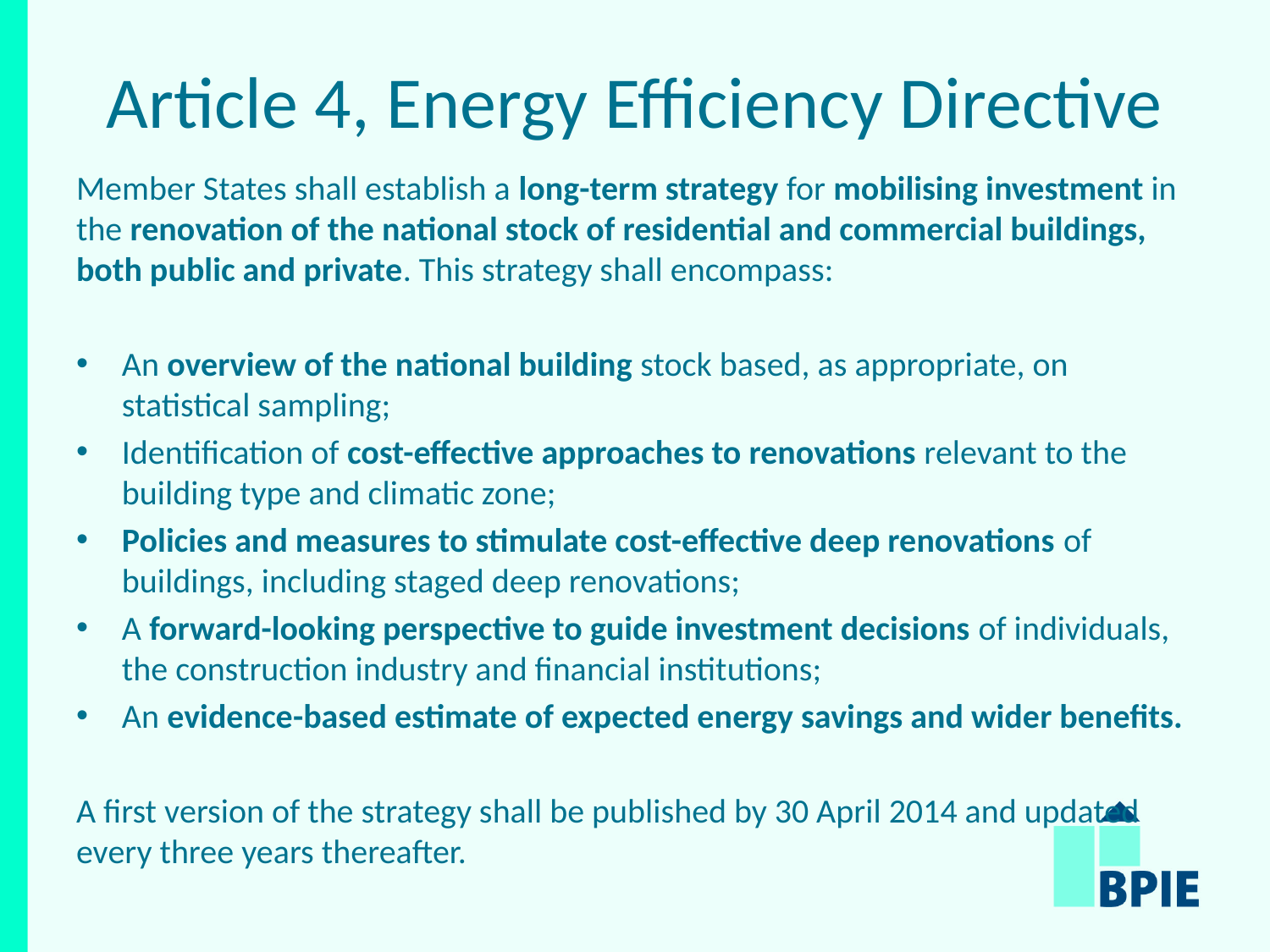

# Article 4, Energy Efficiency Directive
Member States shall establish a long-term strategy for mobilising investment in the renovation of the national stock of residential and commercial buildings, both public and private. This strategy shall encompass:

An overview of the national building stock based, as appropriate, on statistical sampling;
Identification of cost-effective approaches to renovations relevant to the building type and climatic zone;
Policies and measures to stimulate cost-effective deep renovations of buildings, including staged deep renovations;
A forward-looking perspective to guide investment decisions of individuals, the construction industry and financial institutions;
An evidence-based estimate of expected energy savings and wider benefits.

A first version of the strategy shall be published by 30 April 2014 and updated every three years thereafter.